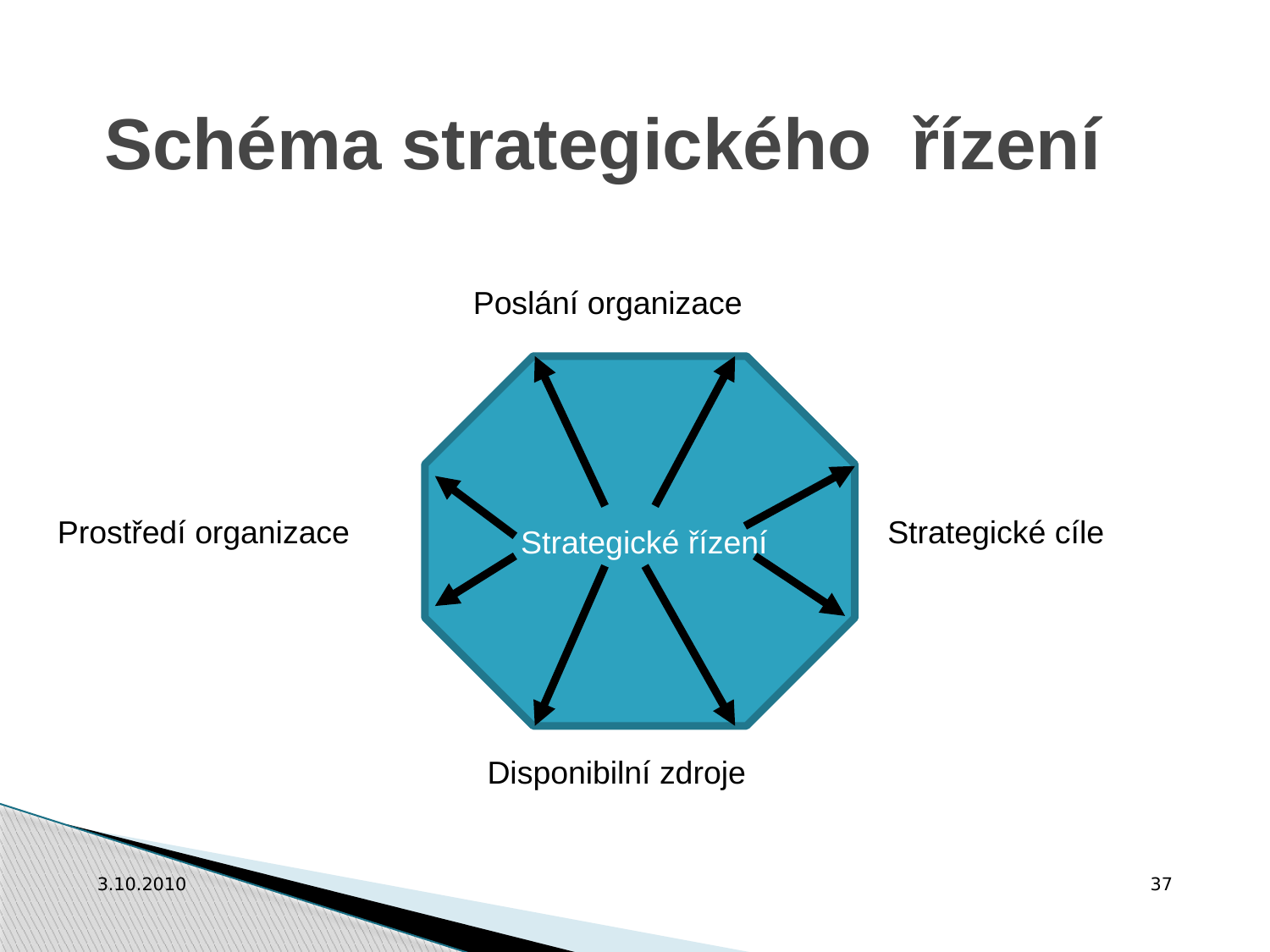

Schéma strategického  řízení

Poslání organizace
  Strategické řízení

Prostředí organizace
Strategické cíle

Disponibilní zdroje
3.10.2010
37